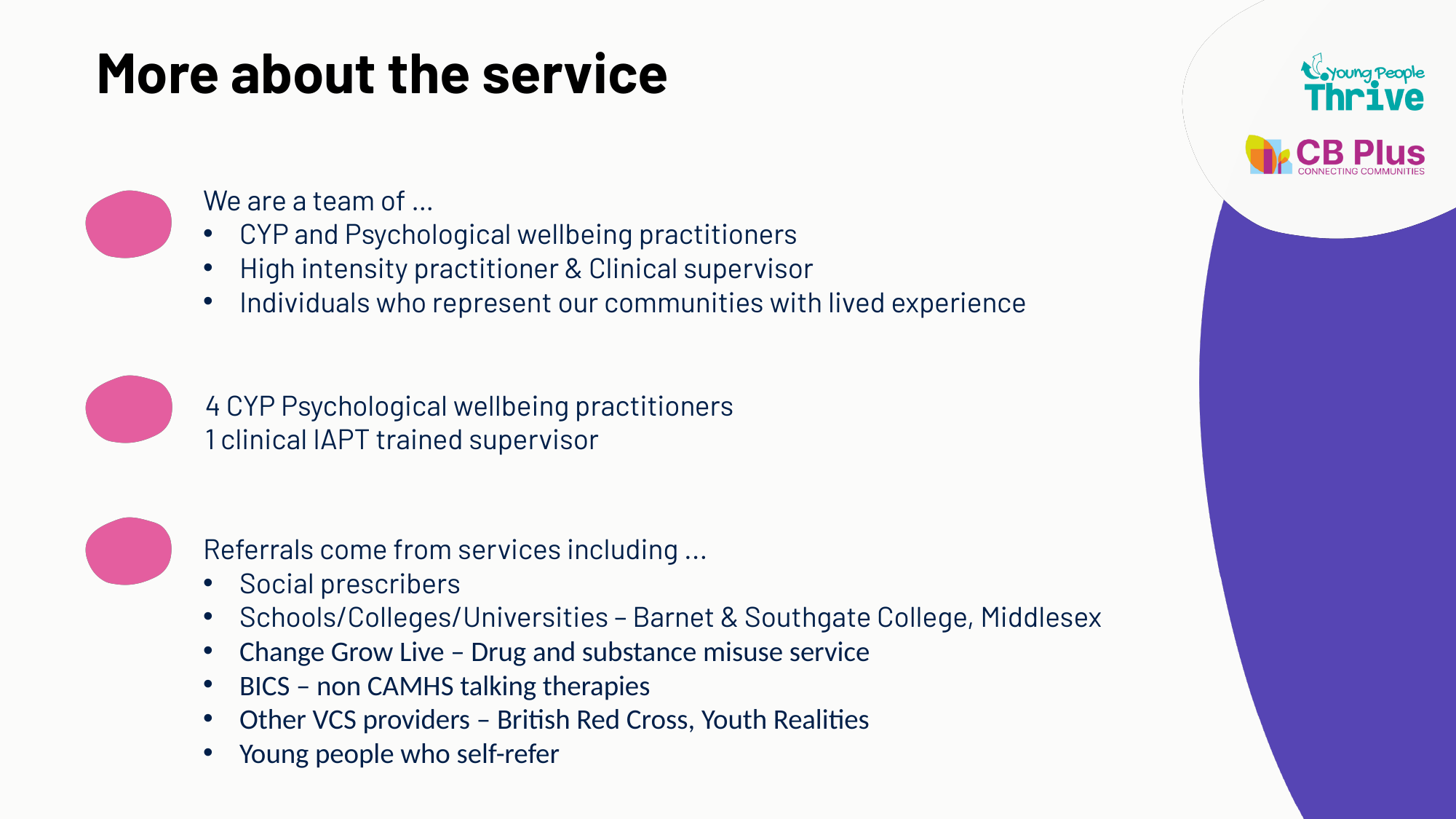

More about the service

We are a team of …
CYP and Psychological wellbeing practitioners
High intensity practitioner & Clinical supervisor
Individuals who represent our communities with lived experience

4 CYP Psychological wellbeing practitioners
1 clinical IAPT trained supervisor

Referrals come from services including ...
Social prescribers
Schools/Colleges/Universities – Barnet & Southgate College, Middlesex
Change Grow Live – Drug and substance misuse service
BICS – non CAMHS talking therapies
Other VCS providers – British Red Cross, Youth Realities
Young people who self-refer